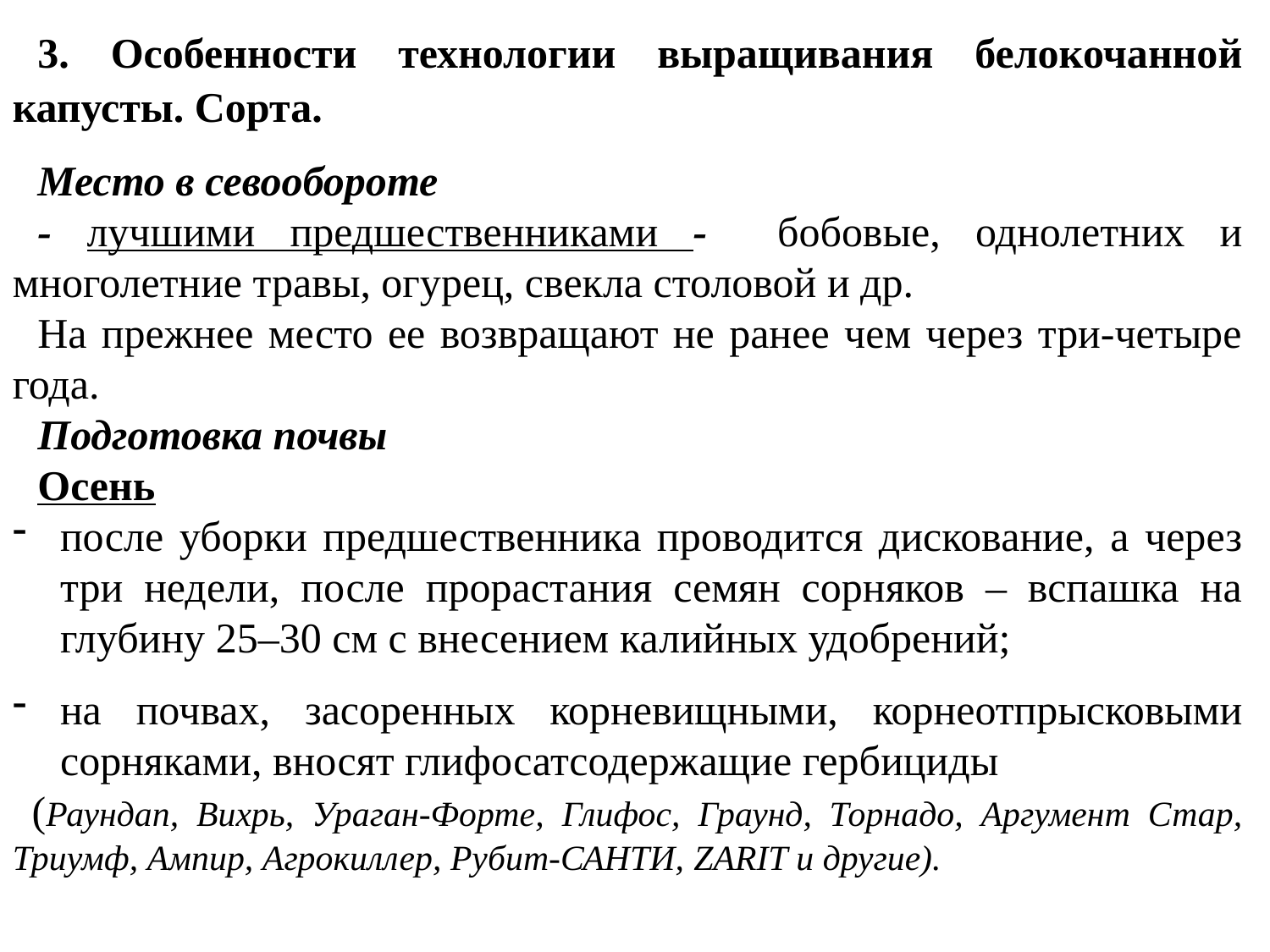

3. Особенности технологии выращивания белокочанной капусты. Сорта.

Место в севообороте
- лучшими предшественниками -  бобовые, однолетних и многолетние травы, огурец, свекла столовой и др.
На прежнее место ее возвращают не ранее чем через три-четыре года.
Подготовка почвы
Осень
после уборки предшественника проводится дискование, а через три недели, после прорастания семян сорняков – вспашка на глубину 25–30 см с внесением калийных удобрений;

на почвах, засоренных корневищными, корнеотпрысковыми сорняками, вносят глифосатсодержащие гербициды
 (Раундап, Вихрь, Ураган-Форте, Глифос, Граунд, Торнадо, Аргумент Стар, Триумф, Ампир, Агрокиллер, Рубит-САНТИ, ZARIT и другие).